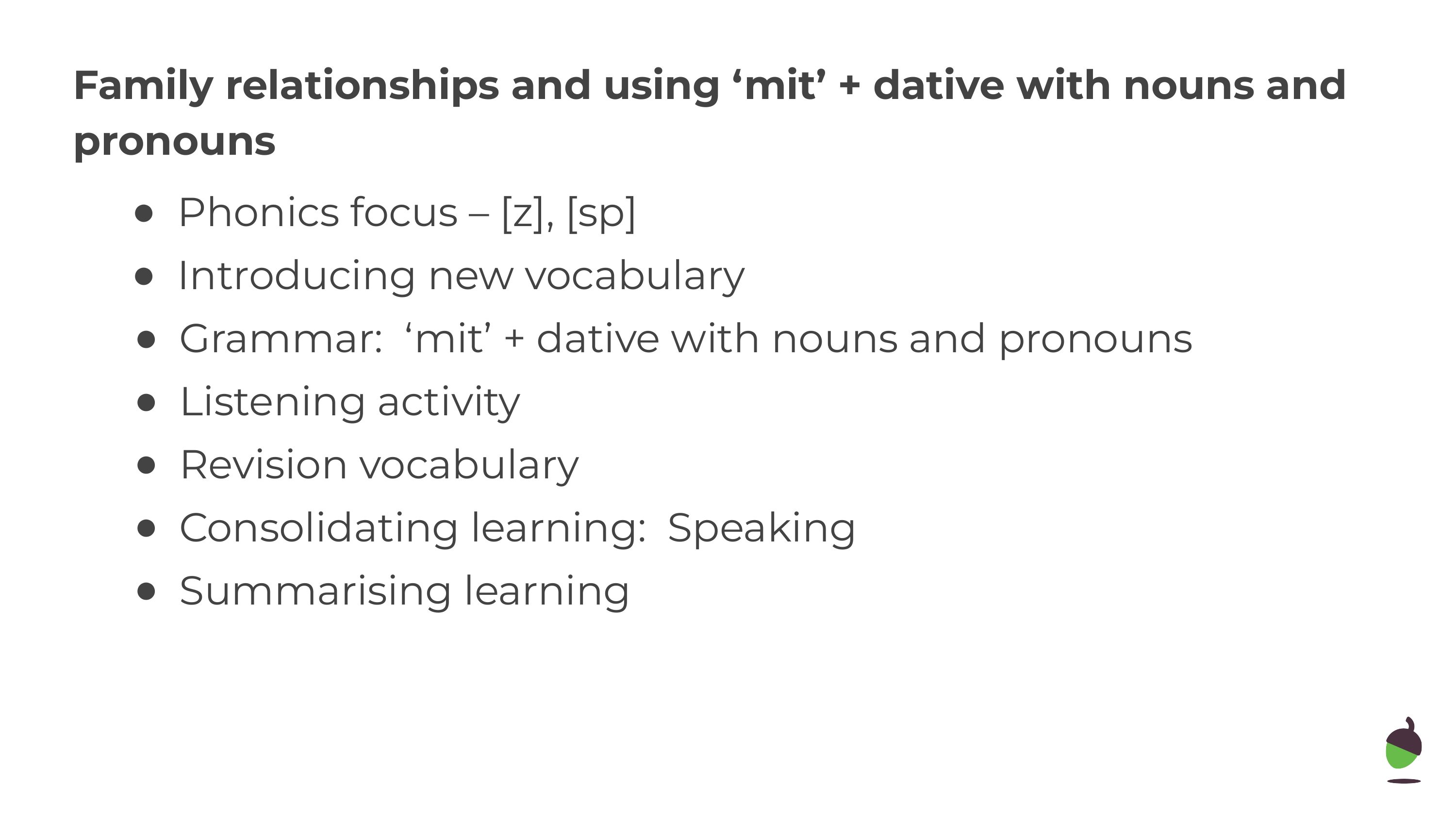

# Family relationships and using ‘mit’ + dative with nouns and pronouns
Phonics focus – [z], [sp]
Introducing new vocabulary
Grammar:  ‘mit’ + dative with nouns and pronouns
Listening activity
Revision vocabulary
Consolidating learning:  Speaking
Summarising learning